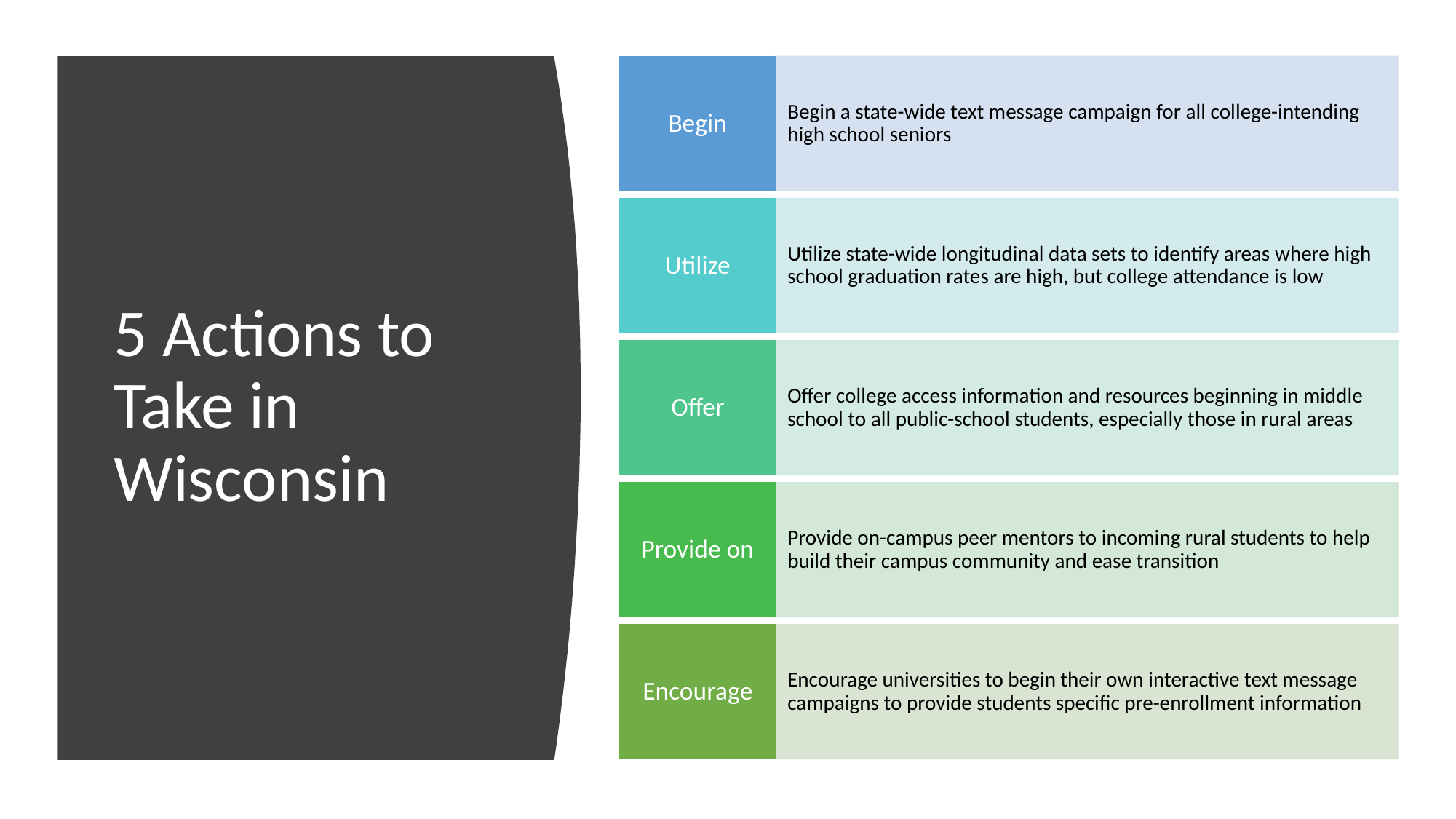

Begin a state-wide text message campaign for all college-intending high school seniors
Begin
Utilize state-wide longitudinal data sets to identify areas where high school graduation rates are high, but college attendance is low
Utilize
Offer college access information and resources beginning in middle school to all public-school students, especially those in rural areas
Offer
Provide on-campus peer mentors to incoming rural students to help build their campus community and ease transition
Provide on
Encourage universities to begin their own interactive text message campaigns to provide students specific pre-enrollment information
Encourage

# 5 Actions to Take in Wisconsin